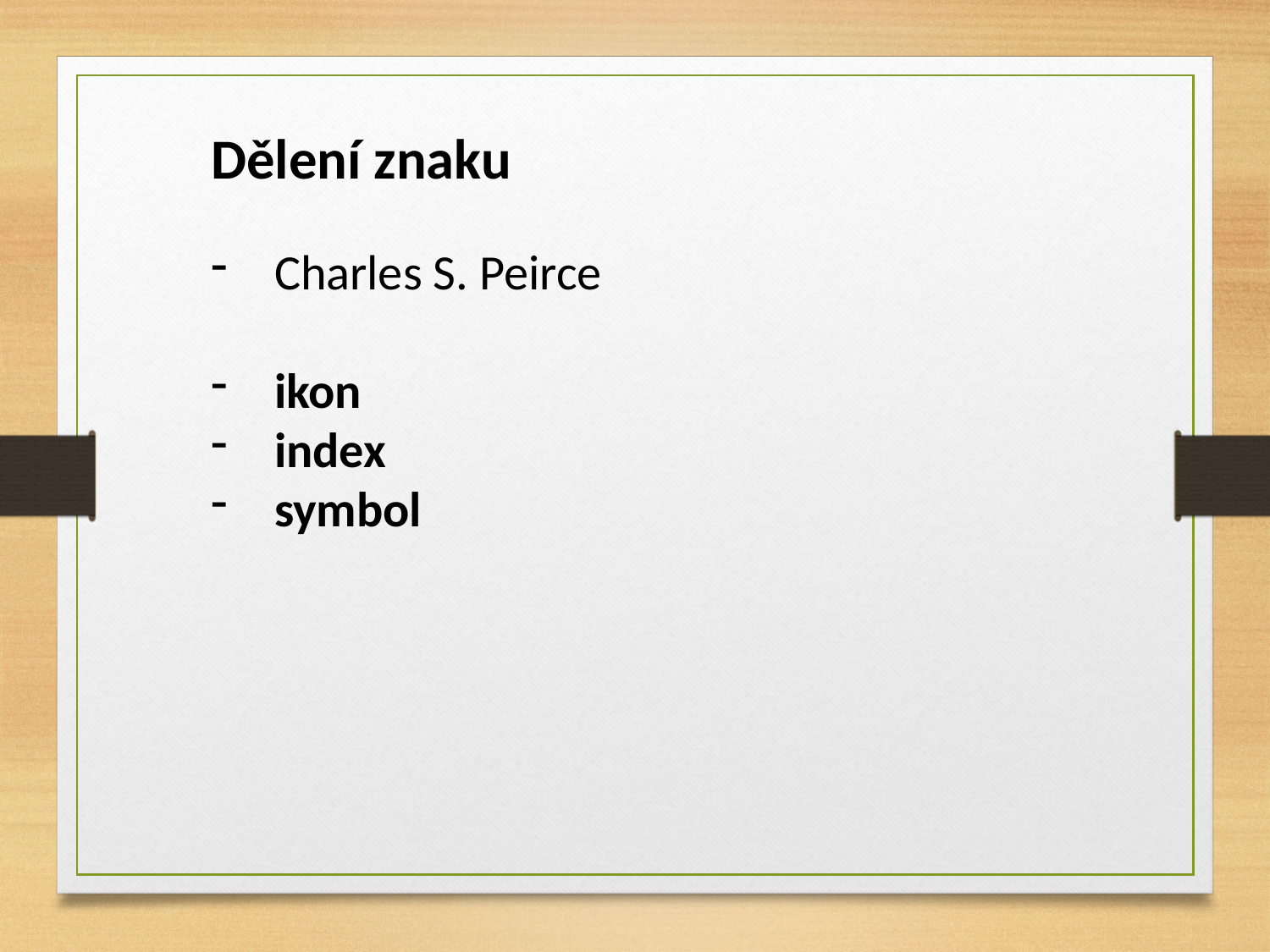

Dělení znaku

Charles S. Peirce

ikon
index
symbol